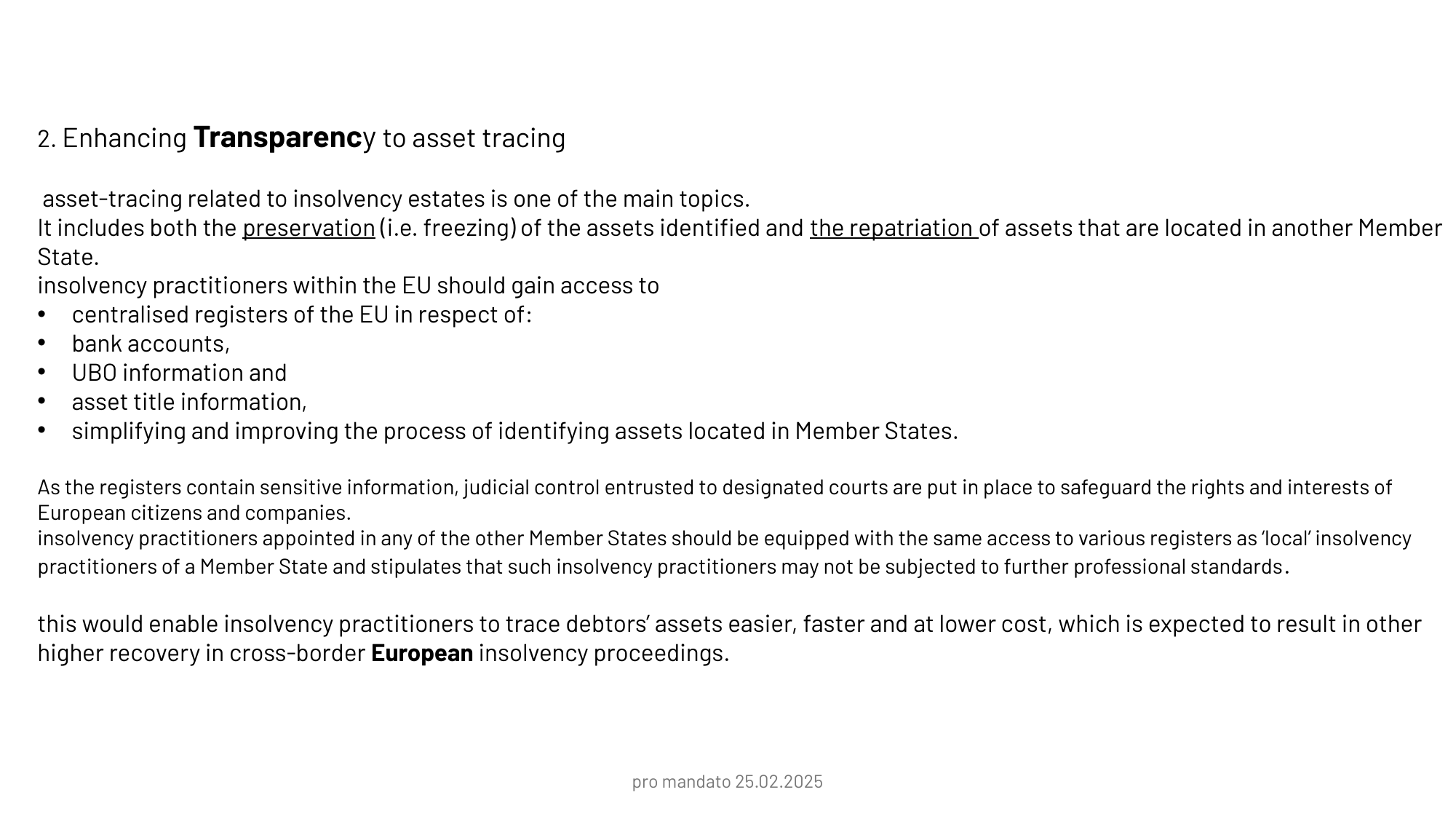

2. Enhancing Transparency to asset tracing

 asset-tracing related to insolvency estates is one of the main topics.
It includes both the preservation (i.e. freezing) of the assets identified and the repatriation of assets that are located in another Member State.
insolvency practitioners within the EU should gain access to
centralised registers of the EU in respect of:
bank accounts,
UBO information and
asset title information,
simplifying and improving the process of identifying assets located in Member States.

As the registers contain sensitive information, judicial control entrusted to designated courts are put in place to safeguard the rights and interests of European citizens and companies.
insolvency practitioners appointed in any of the other Member States should be equipped with the same access to various registers as ‘local’ insolvency practitioners of a Member State and stipulates that such insolvency practitioners may not be subjected to further professional standards.

this would enable insolvency practitioners to trace debtors’ assets easier, faster and at lower cost, which is expected to result in other higher recovery in cross-border European insolvency proceedings.

pro mandato 25.02.2025